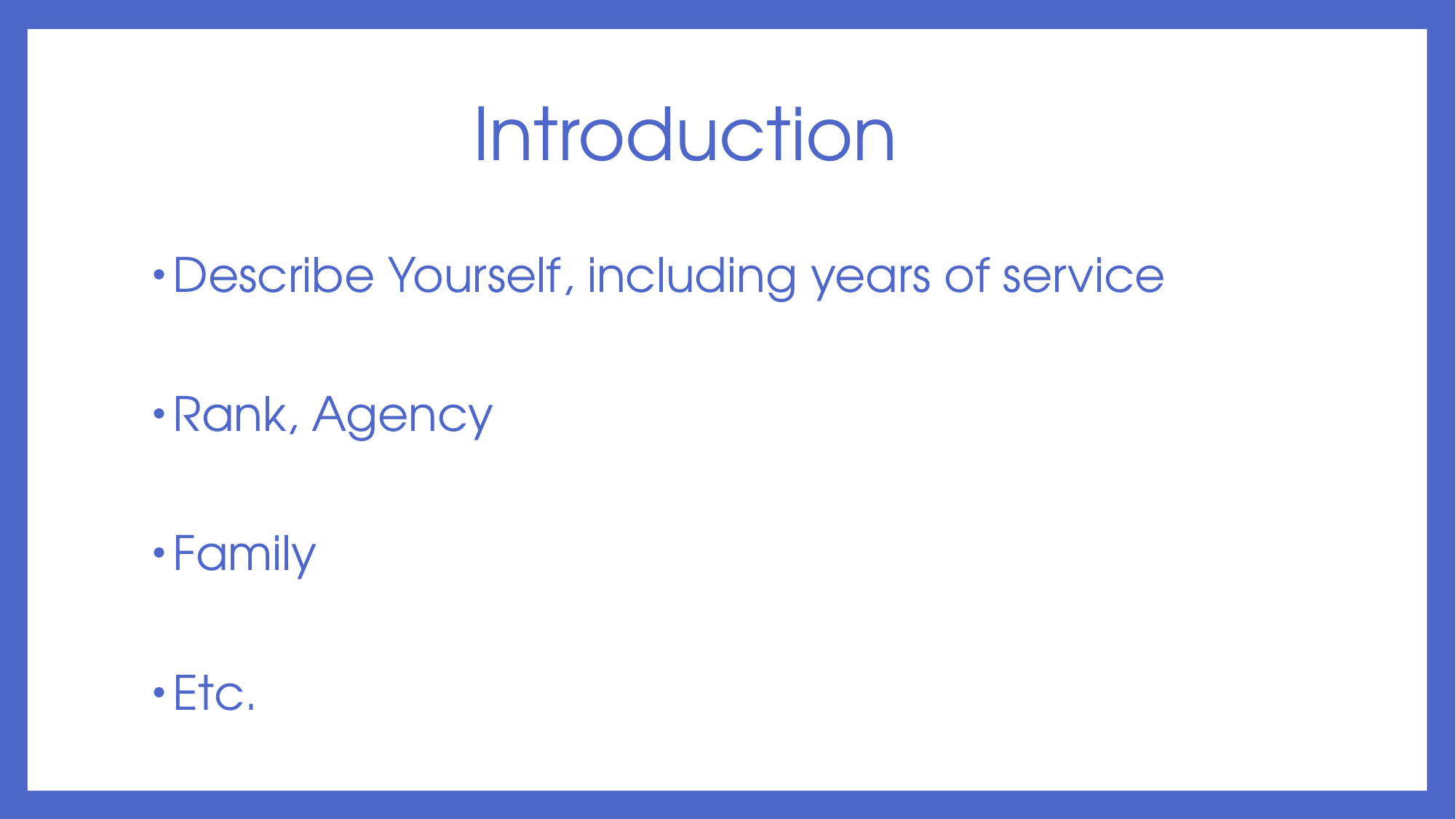

# Introduction
Describe Yourself, including years of service

Rank, Agency

Family

Etc.